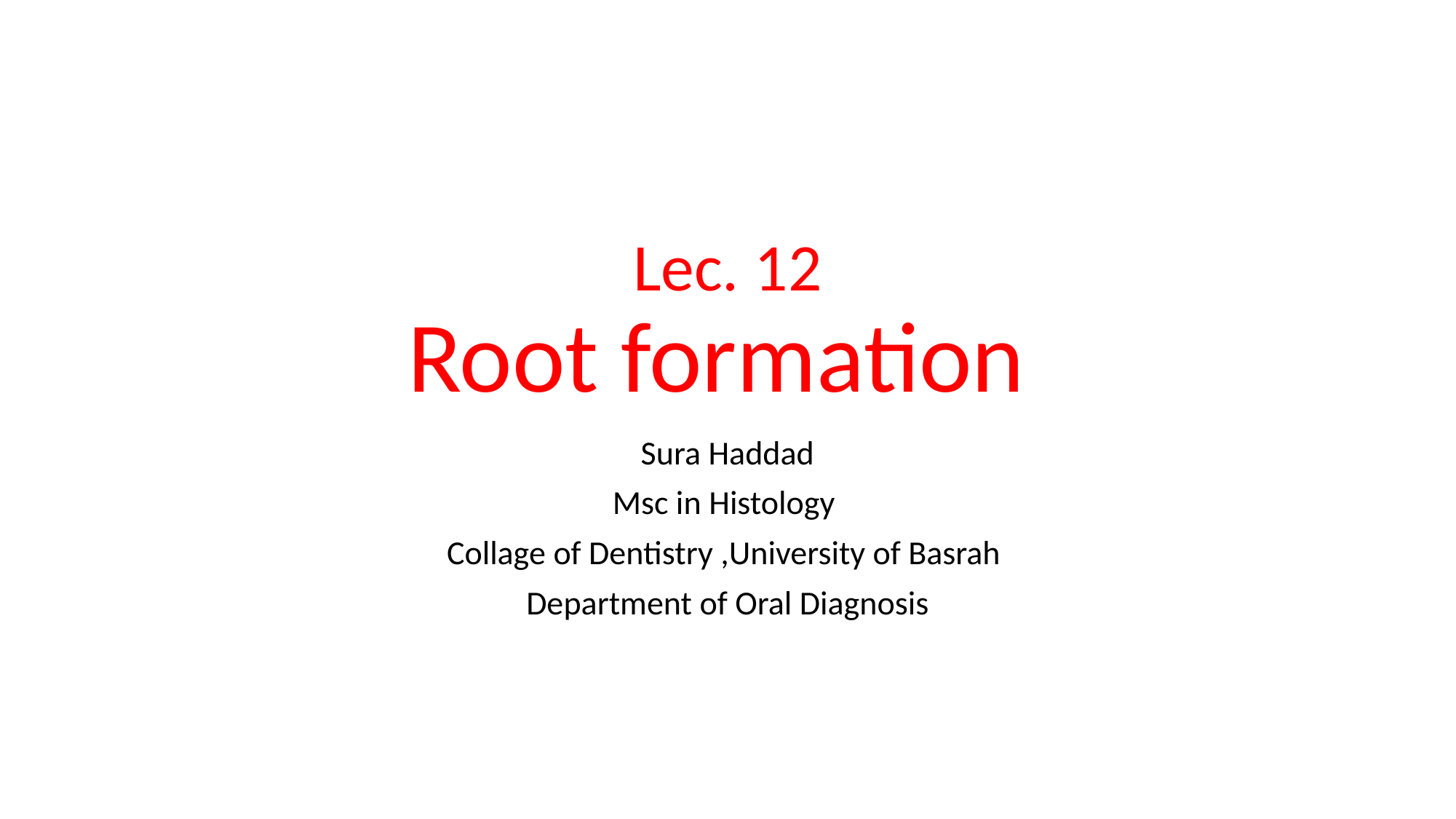

# Lec. 12 Root formation
Sura Haddad
Msc in Histology
Collage of Dentistry ,University of Basrah
Department of Oral Diagnosis